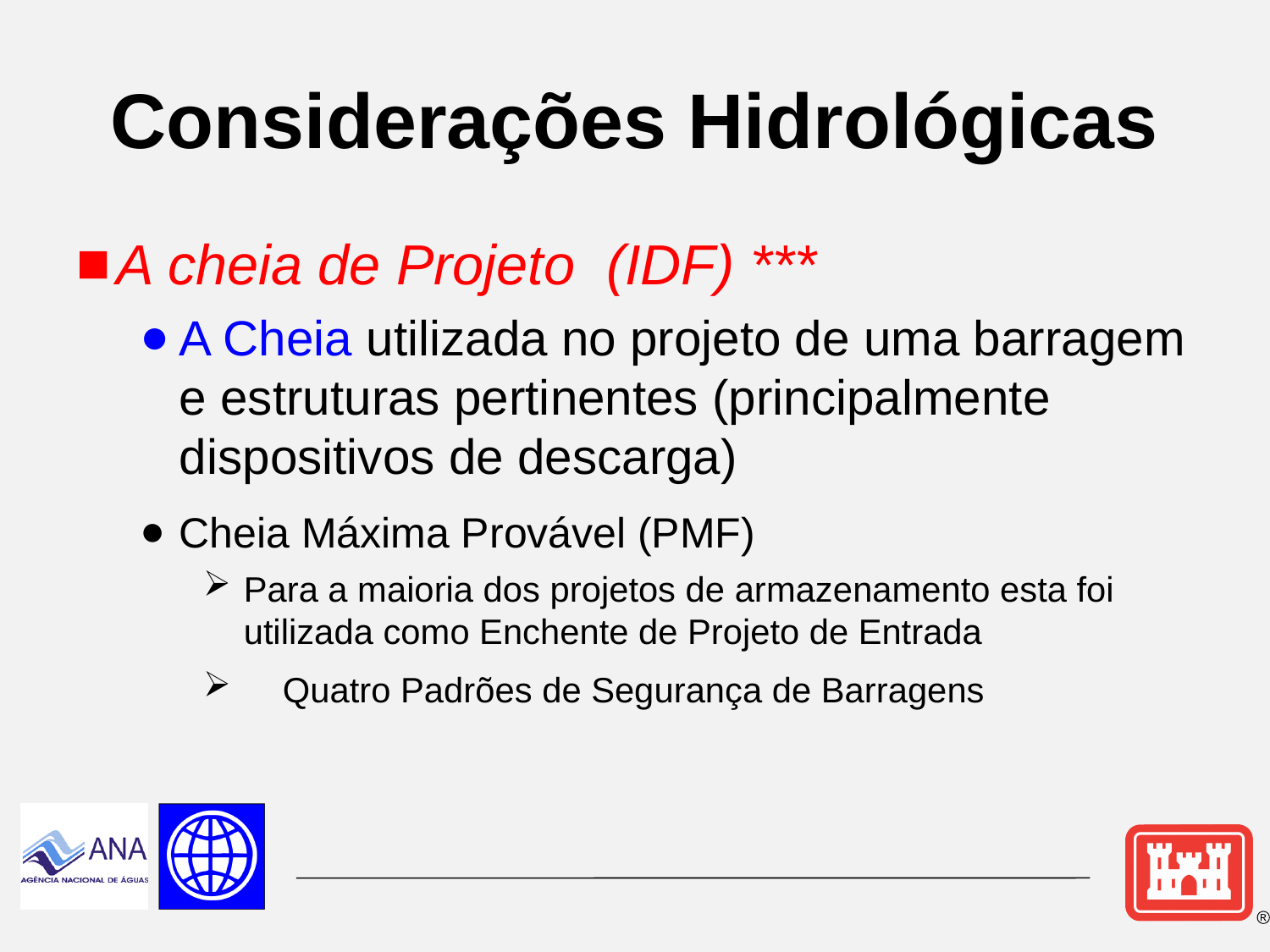

# Considerações Hidrológicas
A cheia de Projeto  (IDF) ***
A Cheia utilizada no projeto de uma barragem e estruturas pertinentes (principalmente dispositivos de descarga)
Cheia Máxima Provável (PMF)
Para a maioria dos projetos de armazenamento esta foi utilizada como Enchente de Projeto de Entrada
    Quatro Padrões de Segurança de Barragens